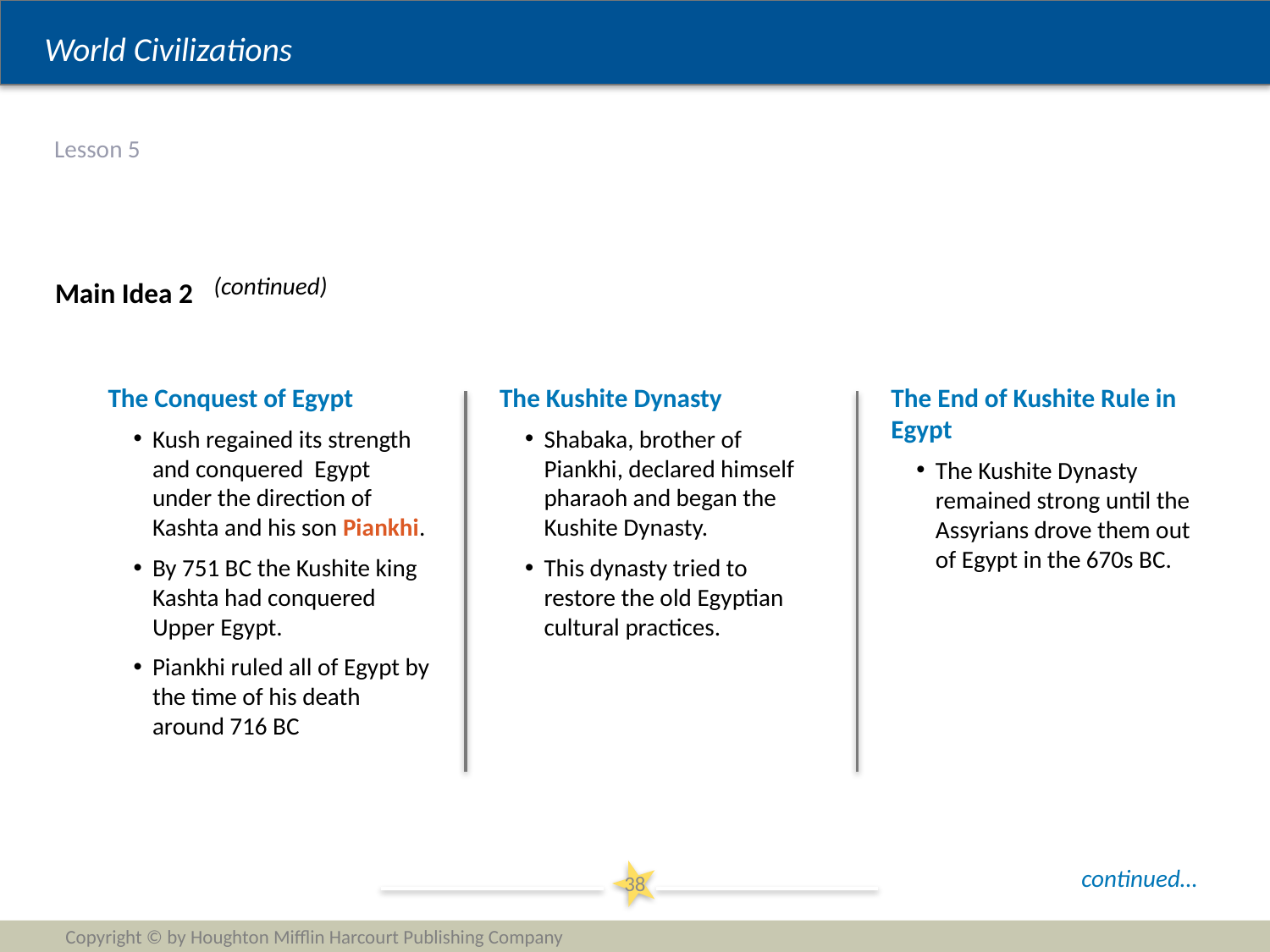

# Lesson 5
(continued)
Main Idea 2
The Conquest of Egypt
Kush regained its strength and conquered  Egypt under the direction of Kashta and his son Piankhi.
By 751 BC the Kushite king Kashta had conquered Upper Egypt.
Piankhi ruled all of Egypt by the time of his death around 716 BC

The Kushite Dynasty
Shabaka, brother of Piankhi, declared himself pharaoh and began the Kushite Dynasty.
This dynasty tried to restore the old Egyptian cultural practices.

The End of Kushite Rule in Egypt
The Kushite Dynasty remained strong until the Assyrians drove them out of Egypt in the 670s BC.

continued…
38
Copyright © by Houghton Mifflin Harcourt Publishing Company